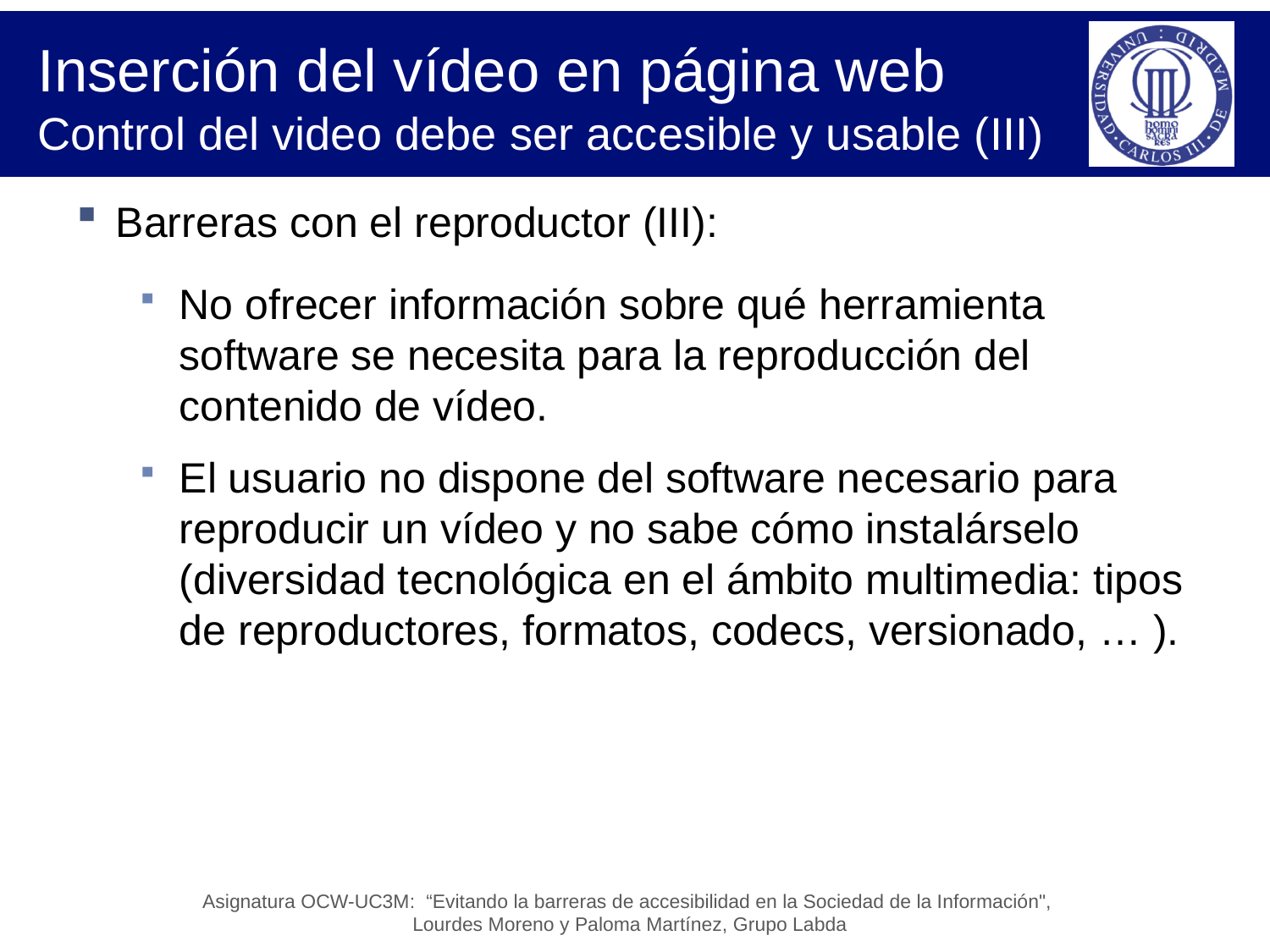

# Inserción del vídeo en página web Control del video debe ser accesible y usable (III)
Barreras con el reproductor (III):
No ofrecer información sobre qué herramienta software se necesita para la reproducción del contenido de vídeo.
El usuario no dispone del software necesario para reproducir un vídeo y no sabe cómo instalárselo (diversidad tecnológica en el ámbito multimedia: tipos de reproductores, formatos, codecs, versionado, … ).
Asignatura OCW-UC3M:  “Evitando la barreras de accesibilidad en la Sociedad de la Información",
Lourdes Moreno y Paloma Martínez, Grupo Labda